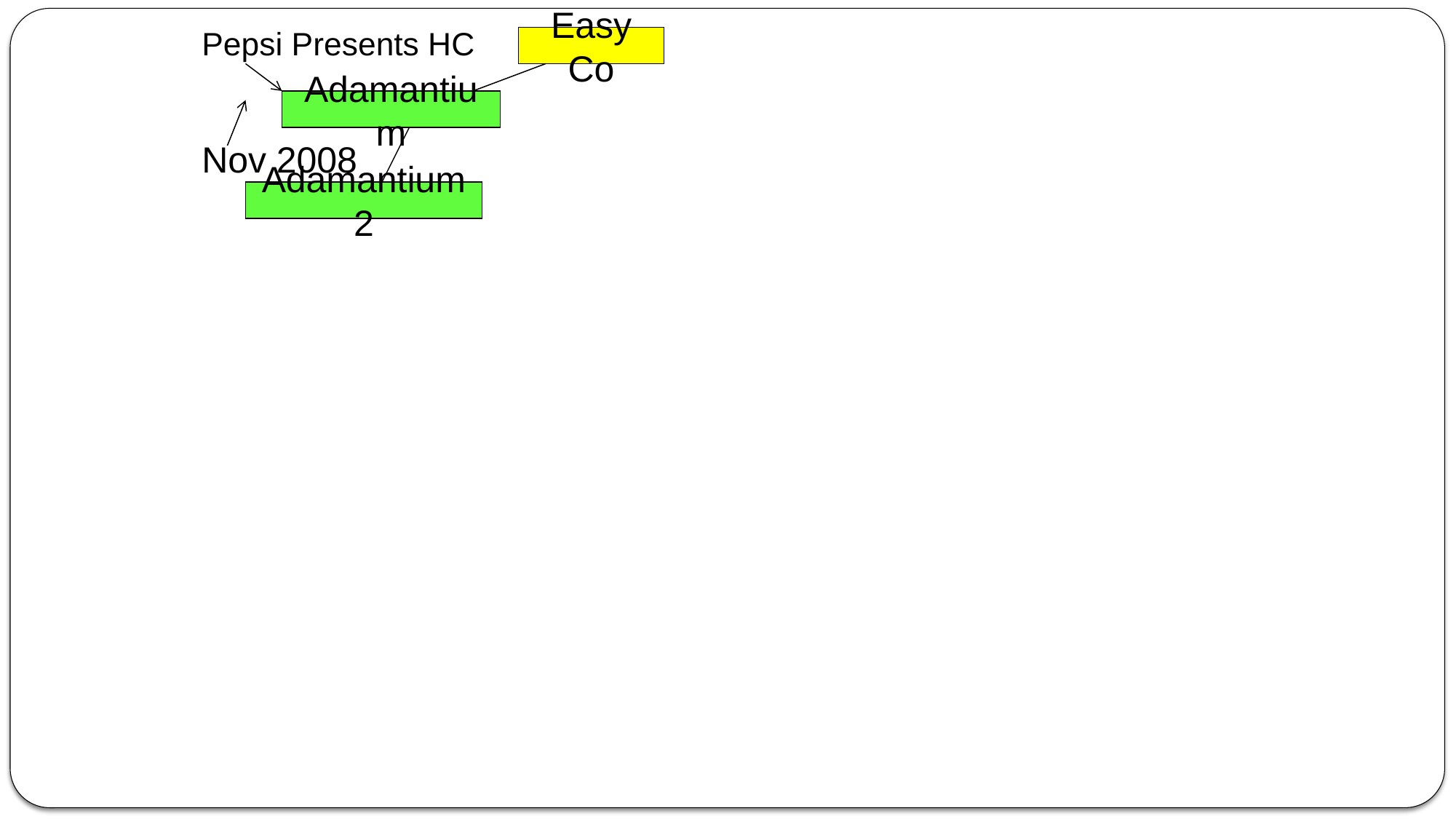

# Pepsi Presents HC
Easy Co
Adamantium
Nov 2008
Adamantium 2